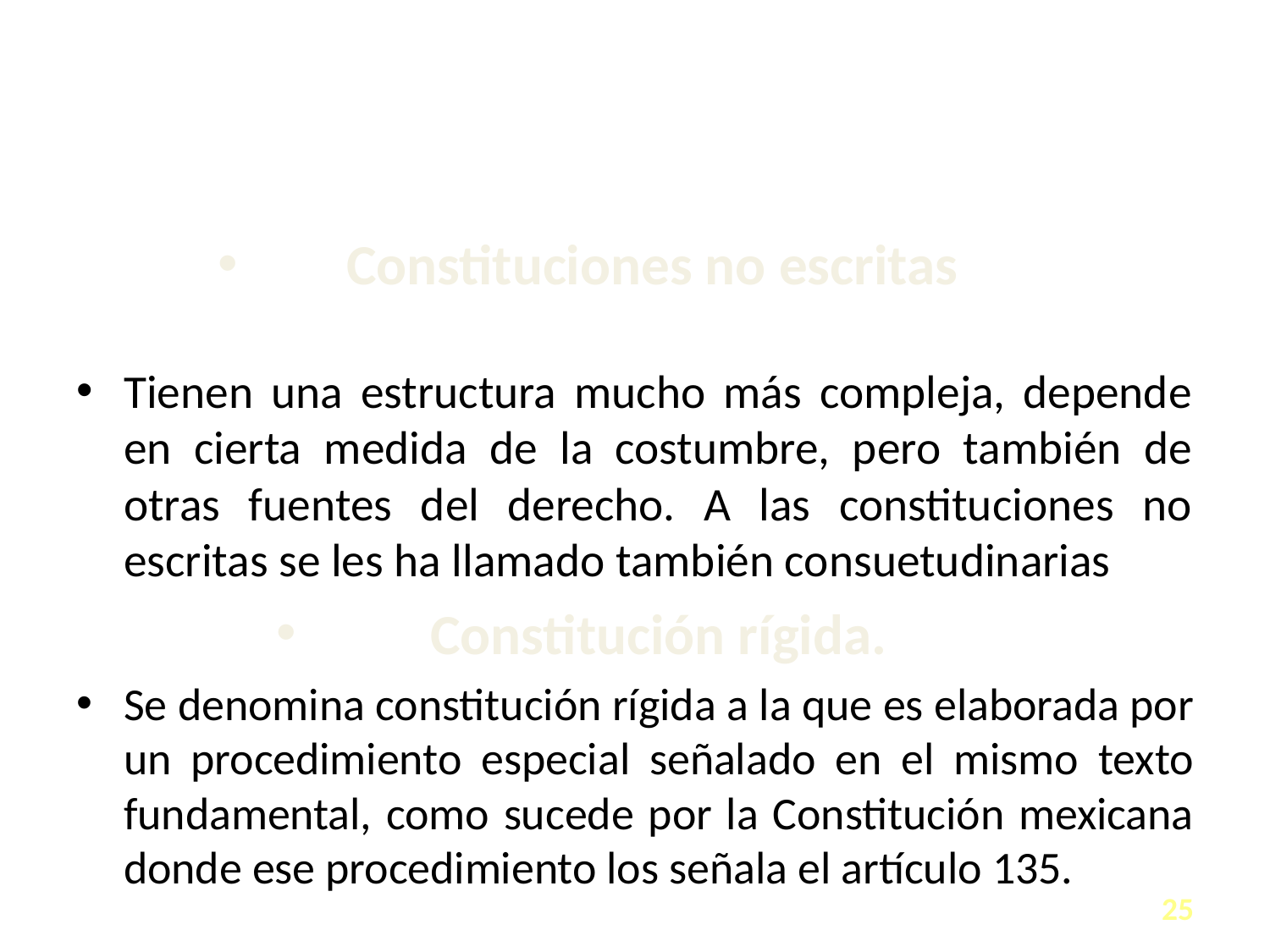

#
Constituciones no escritas

Tienen una estructura mucho más compleja, depende en cierta medida de la costumbre, pero también de otras fuentes del derecho. A las constituciones no escritas se les ha llamado también consuetudinarias
Constitución rígida.
Se denomina constitución rígida a la que es elaborada por un procedimiento especial señalado en el mismo texto fundamental, como sucede por la Constitución mexicana donde ese procedimiento los señala el artículo 135.

25